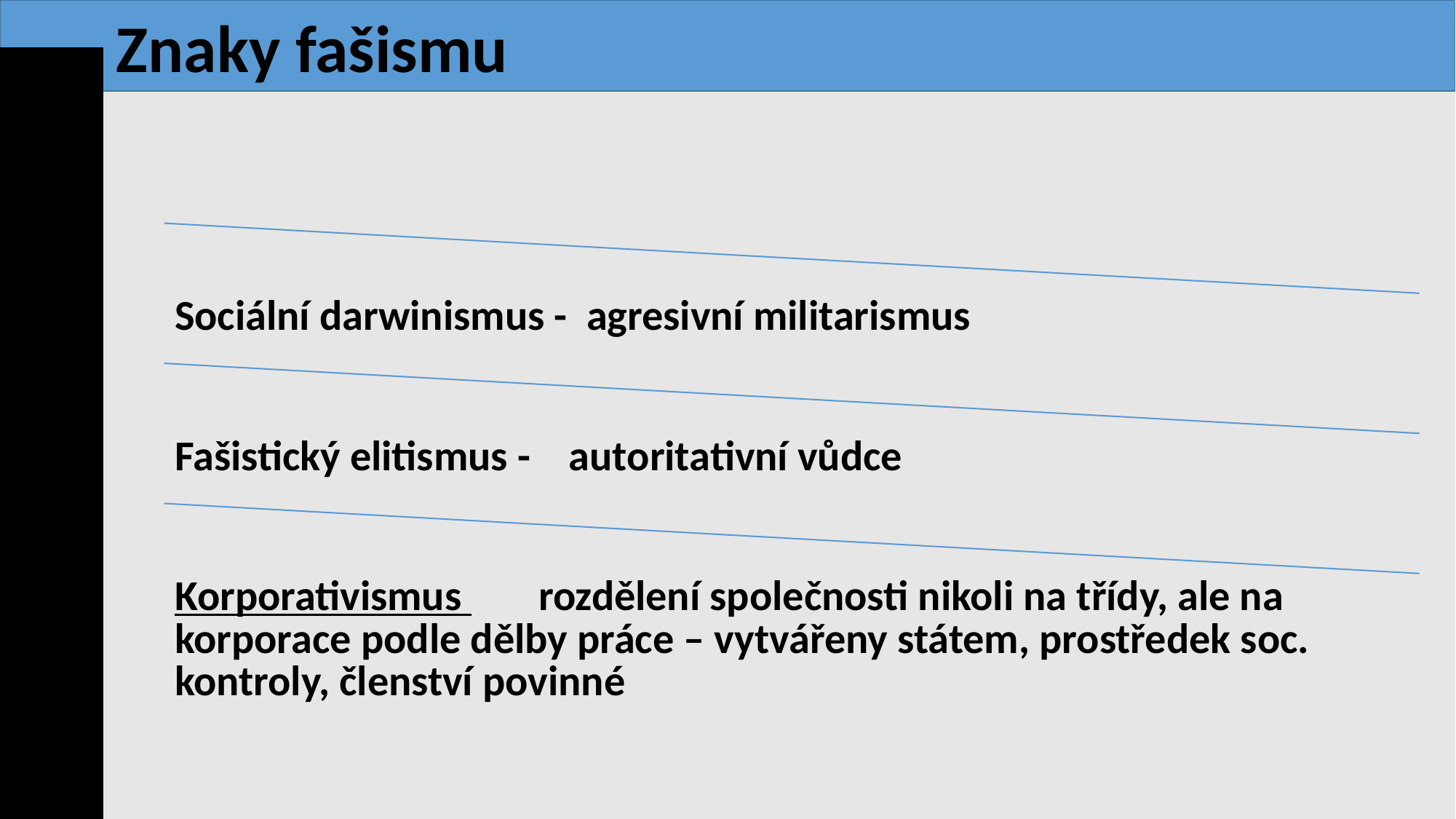

Znaky fašismu

Sociální darwinismus -  agresivní militarismus
Fašistický elitismus -    autoritativní vůdce
Korporativismus        rozdělení společnosti nikoli na třídy, ale na korporace podle dělby práce – vytvářeny státem, prostředek soc. kontroly, členství povinné